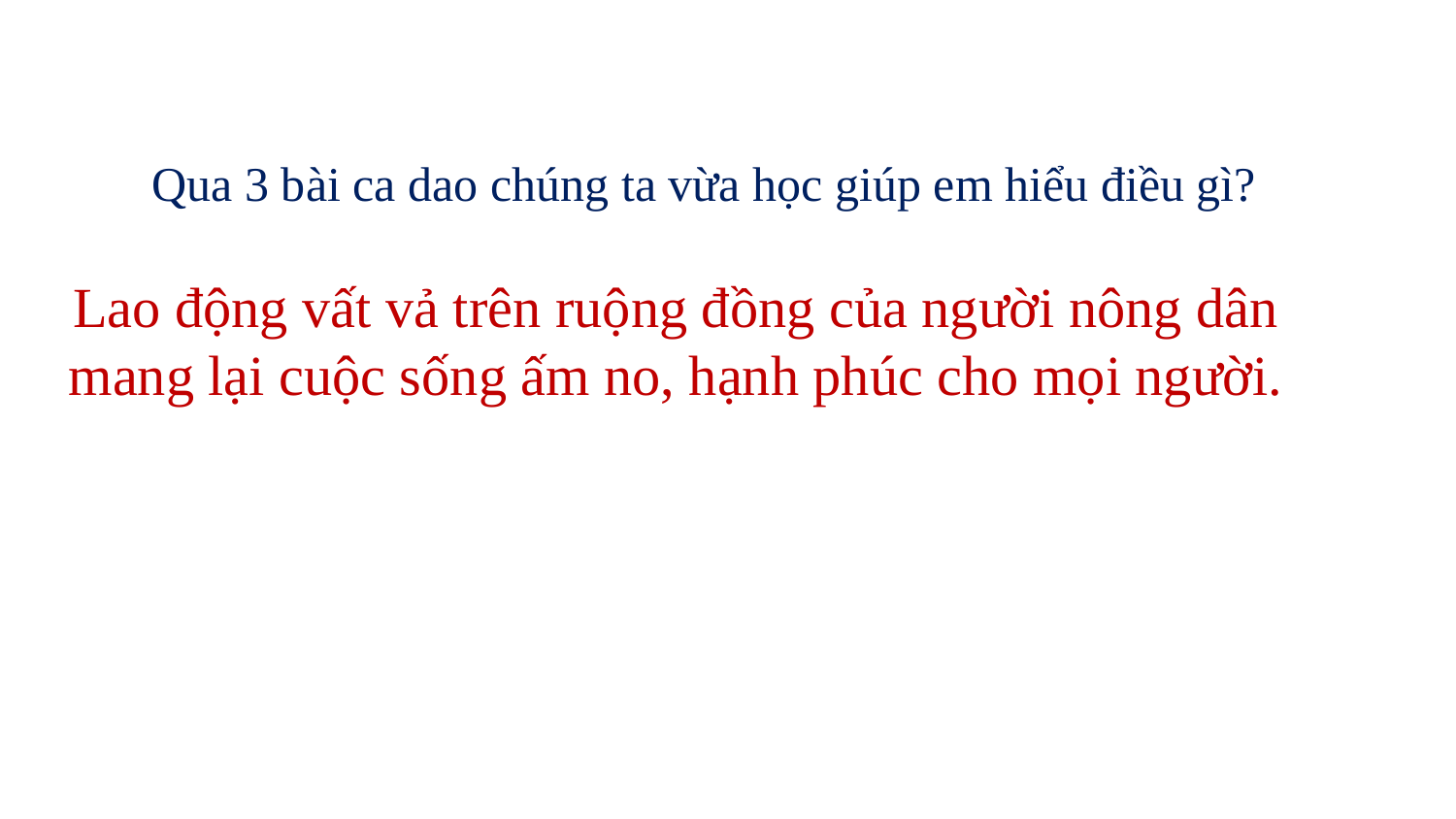

Qua 3 bài ca dao chúng ta vừa học giúp em hiểu điều gì?
Lao động vất vả trên ruộng đồng của người nông dân
mang lại cuộc sống ấm no, hạnh phúc cho mọi người.